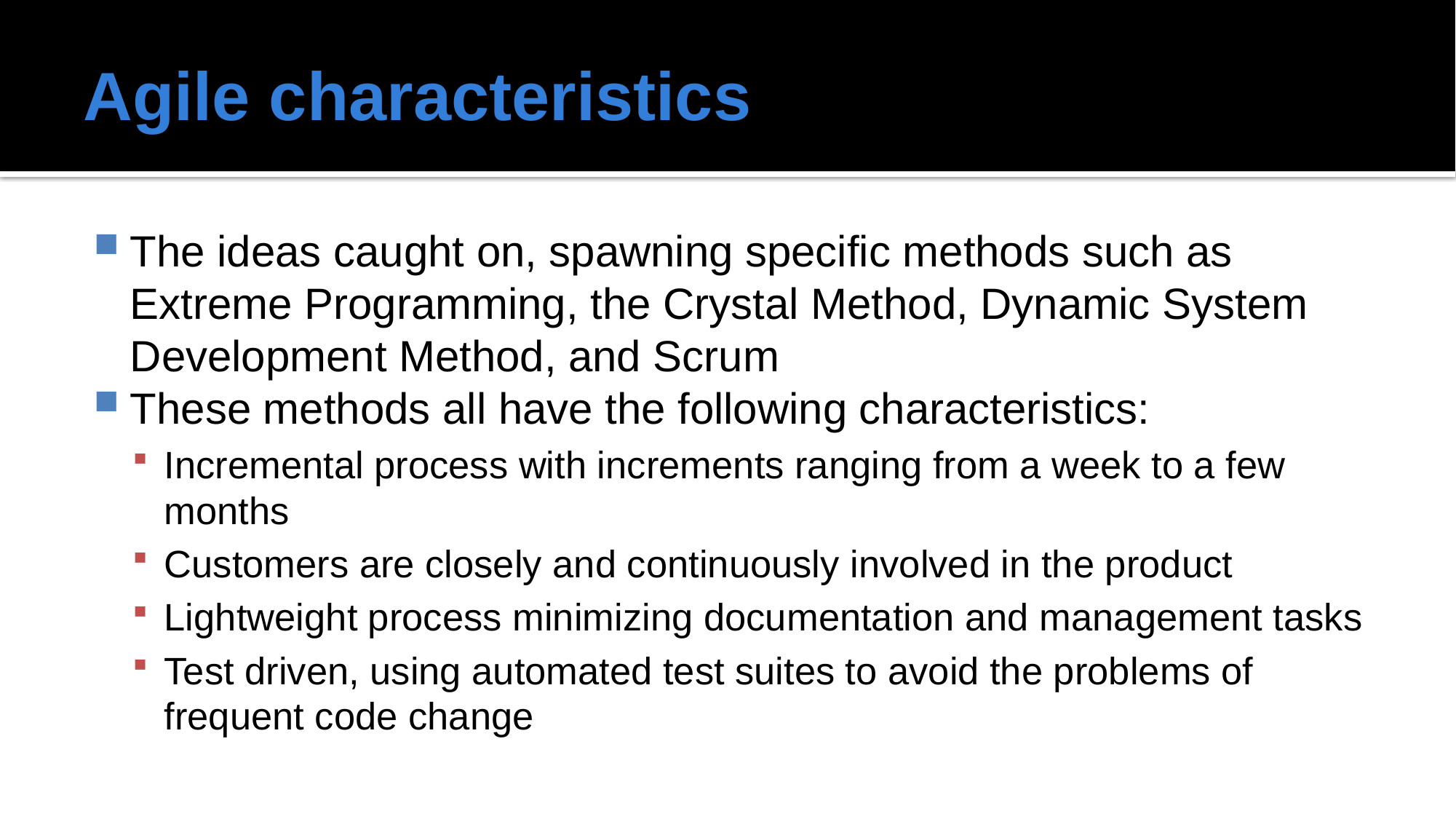

# Agile characteristics
The ideas caught on, spawning specific methods such as Extreme Programming, the Crystal Method, Dynamic System Development Method, and Scrum
These methods all have the following characteristics:
Incremental process with increments ranging from a week to a few months
Customers are closely and continuously involved in the product
Lightweight process minimizing documentation and management tasks
Test driven, using automated test suites to avoid the problems of frequent code change